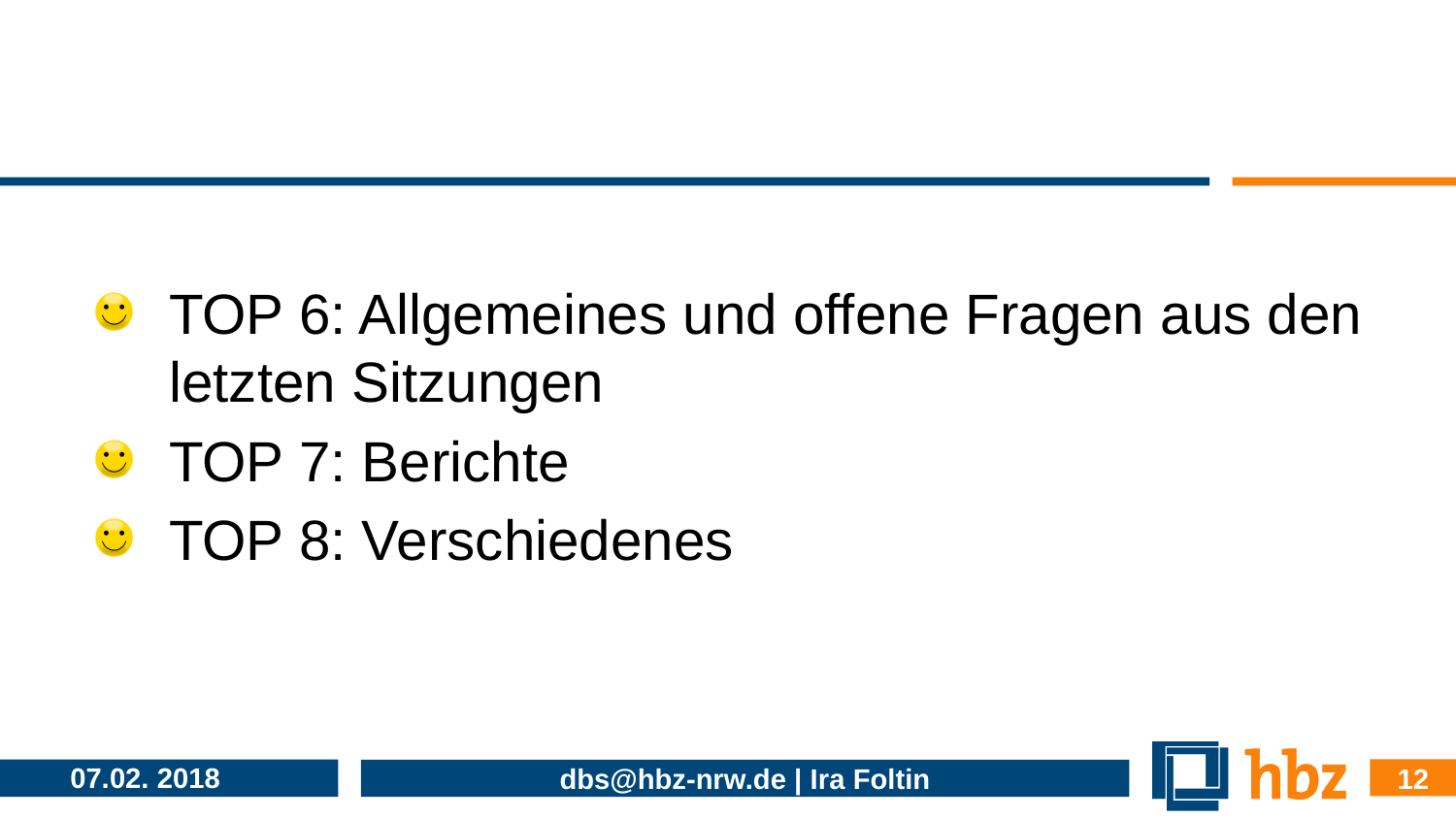

#

TOP 6: Allgemeines und offene Fragen aus den letzten Sitzungen
TOP 7: Berichte
TOP 8: Verschiedenes

12
07.02. 2018
dbs@hbz-nrw.de | Ira Foltin